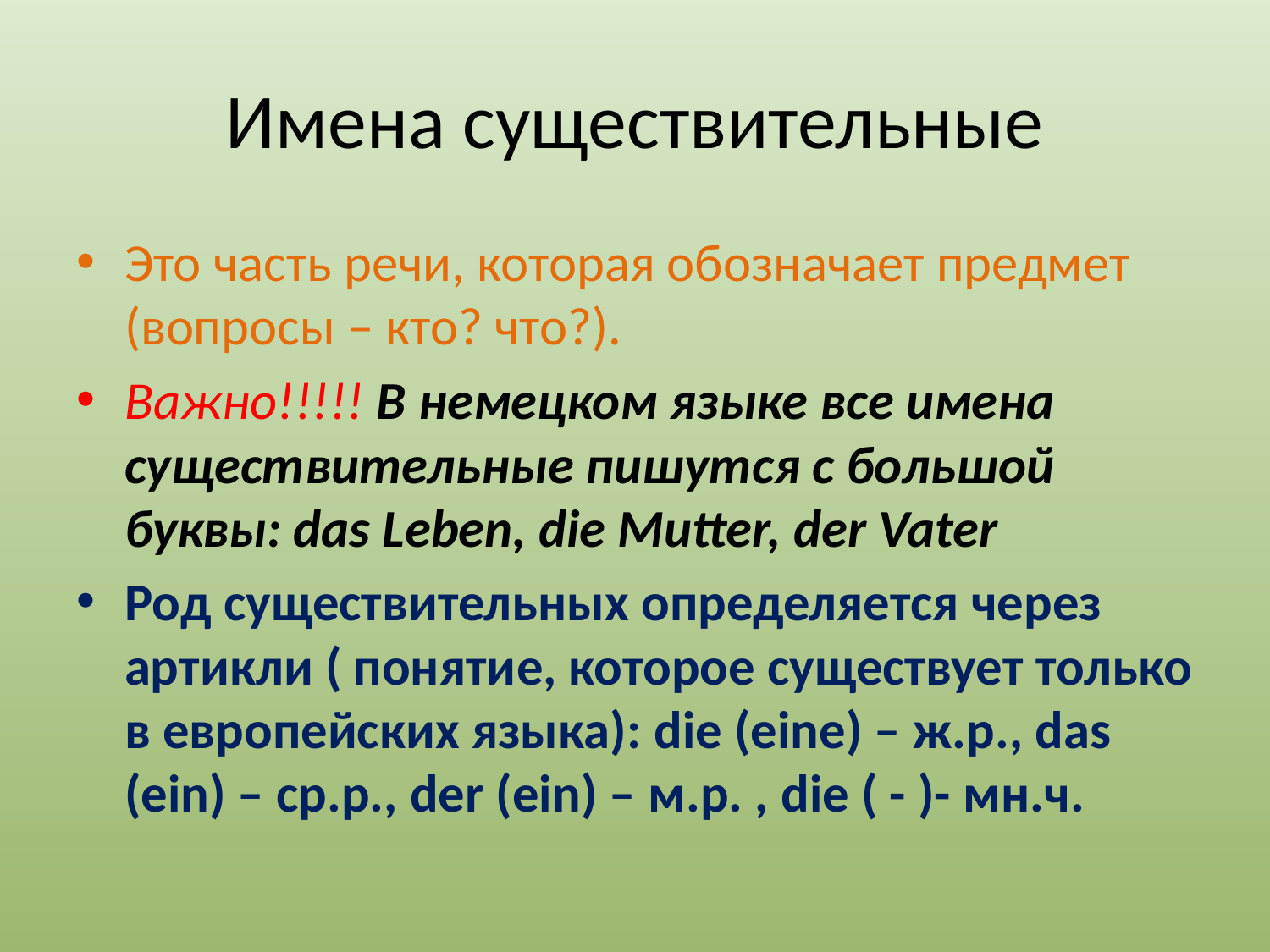

# Имена существительные
Это часть речи, которая обозначает предмет (вопросы – кто? что?).
Важно!!!!! В немецком языке все имена существительные пишутся с большой буквы: das Leben, die Mutter, der Vater
Род существительных определяется через артикли ( понятие, которое существует только в европейских языка): die (eine) – ж.р., das (ein) – ср.р., der (ein) – м.р. , die ( - )- мн.ч.